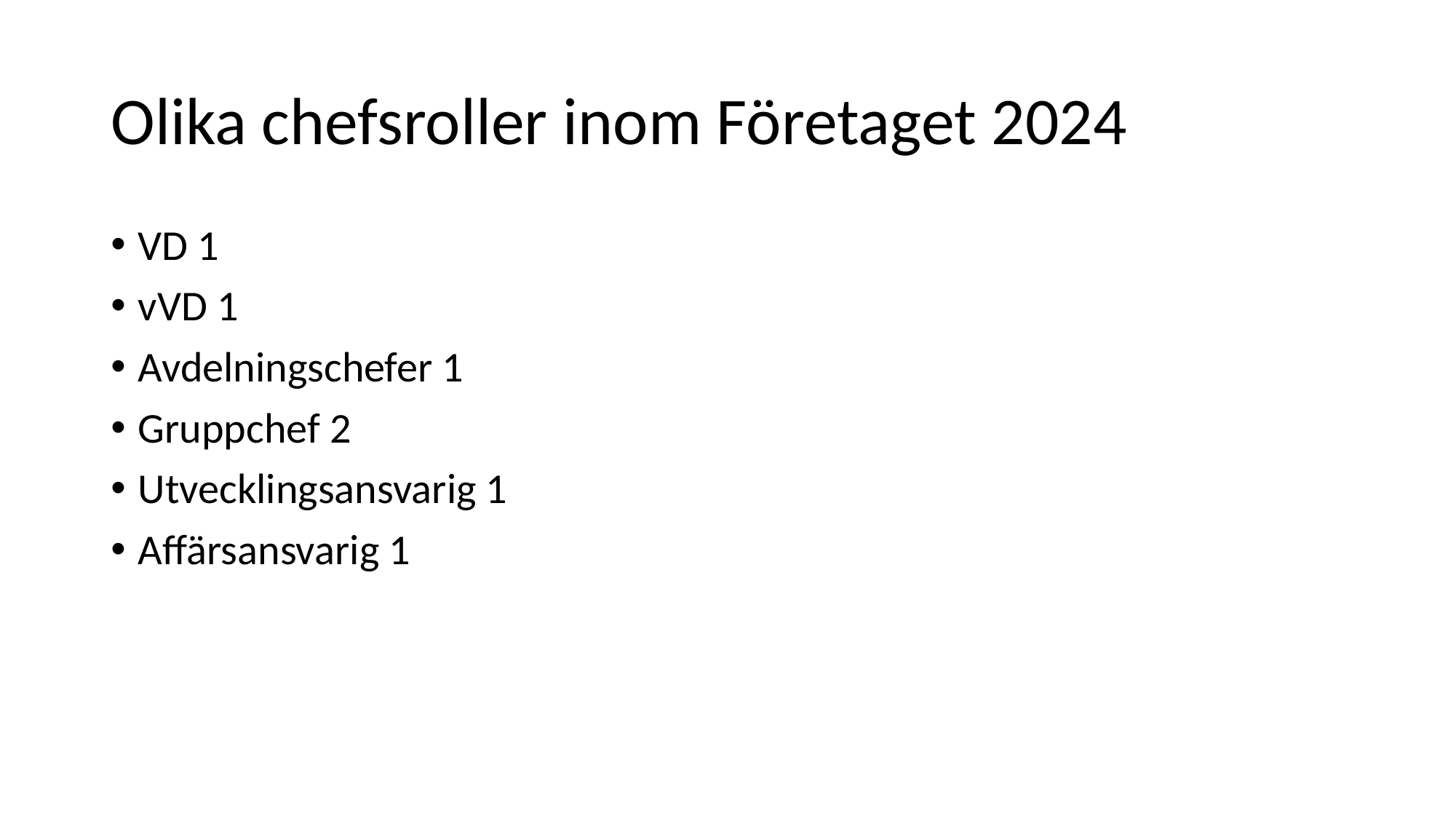

# Olika chefsroller inom Företaget 2024
VD 1
vVD 1
Avdelningschefer 1
Gruppchef 2
Utvecklingsansvarig 1
Affärsansvarig 1